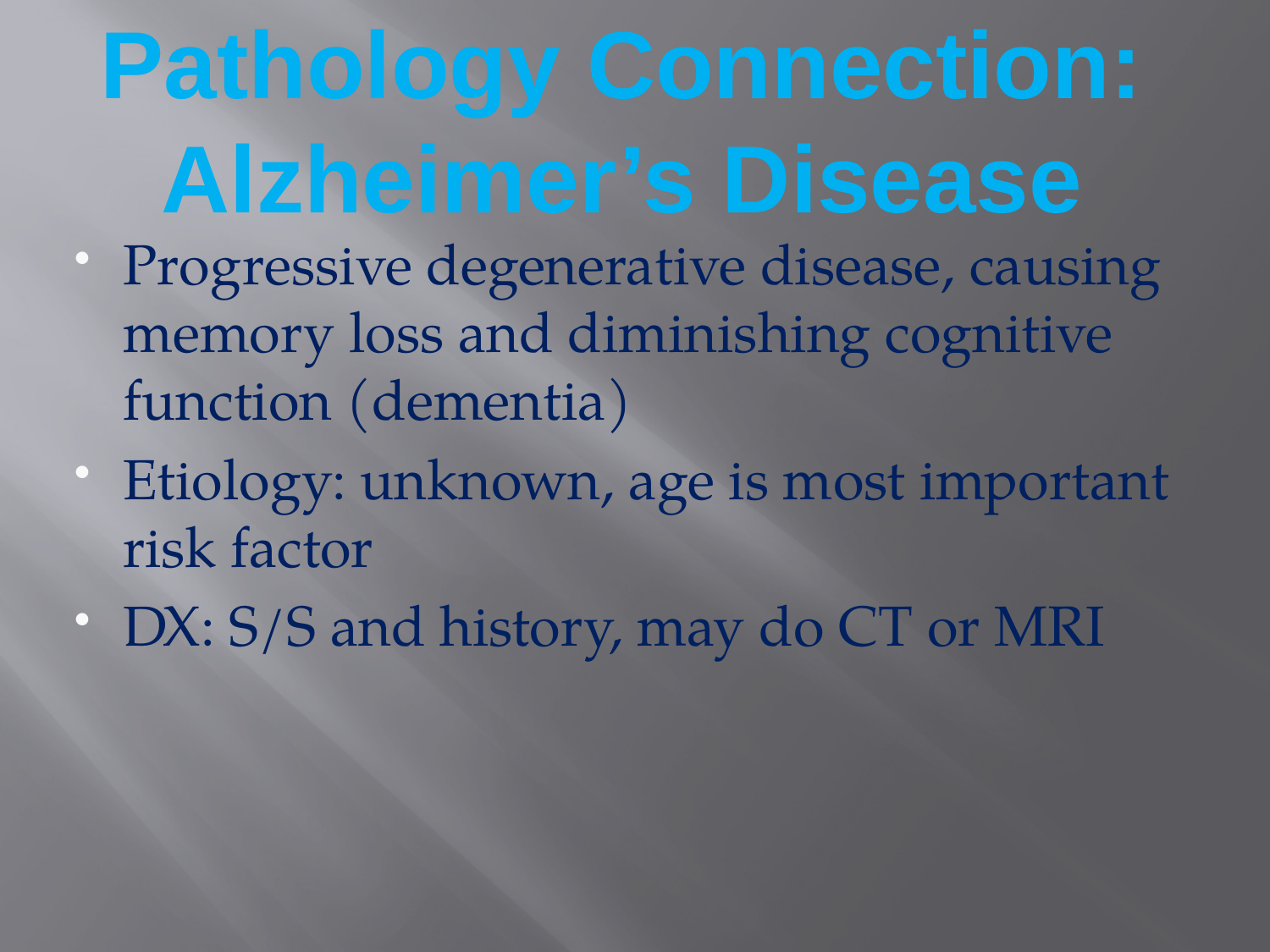

# Pathology Connection: Alzheimer’s Disease
Progressive degenerative disease, causing memory loss and diminishing cognitive function (dementia)
Etiology: unknown, age is most important risk factor
DX: S/S and history, may do CT or MRI